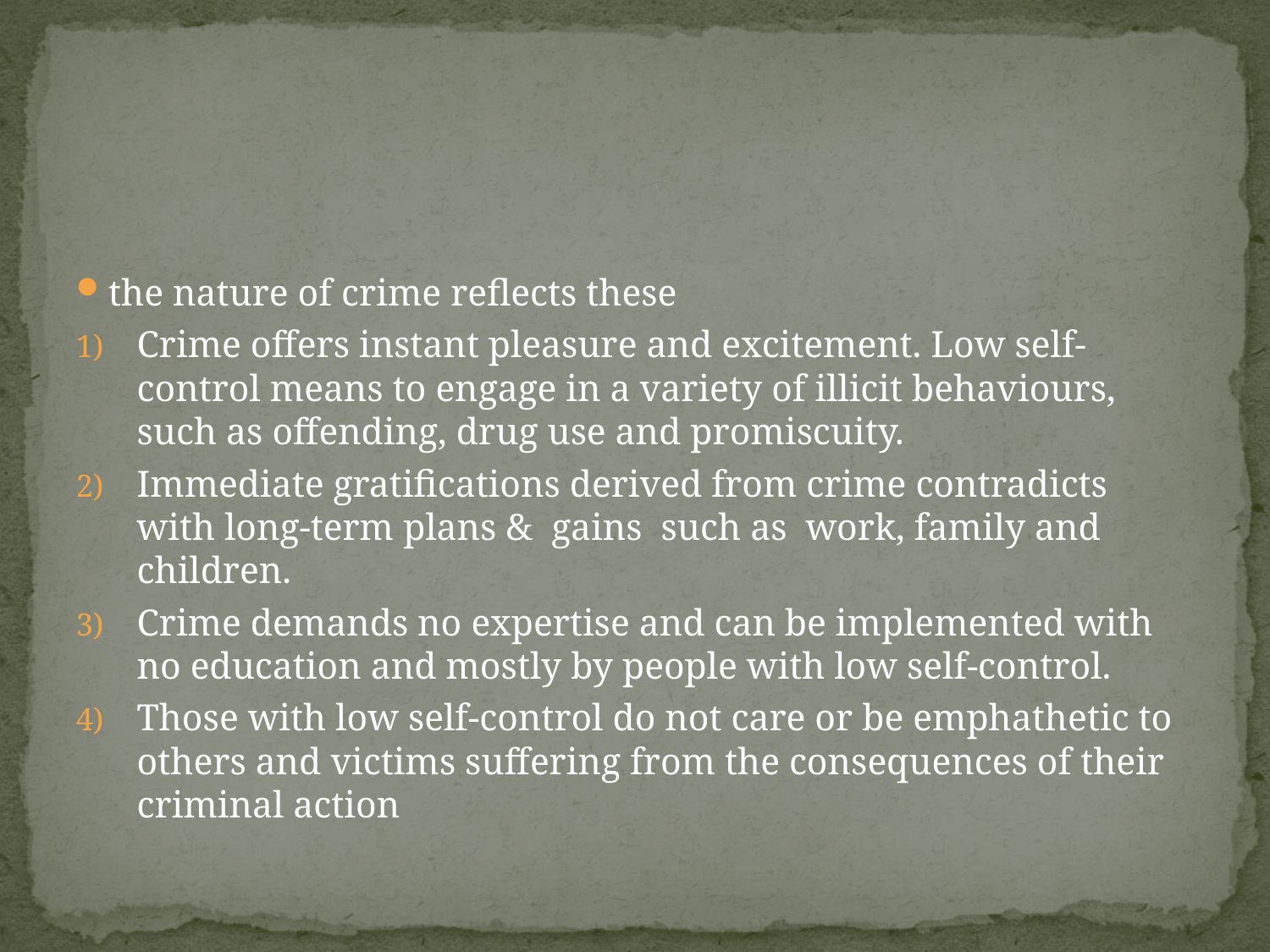

#

the nature of crime reflects these
Crime offers instant pleasure and excitement. Low self-control means to engage in a variety of illicit behaviours, such as offending, drug use and promiscuity.
Immediate gratifications derived from crime contradicts with long-term plans &  gains  such as  work, family and children.
Crime demands no expertise and can be implemented with no education and mostly by people with low self-control.
Those with low self-control do not care or be emphathetic to  others and victims suffering from the consequences of their criminal action